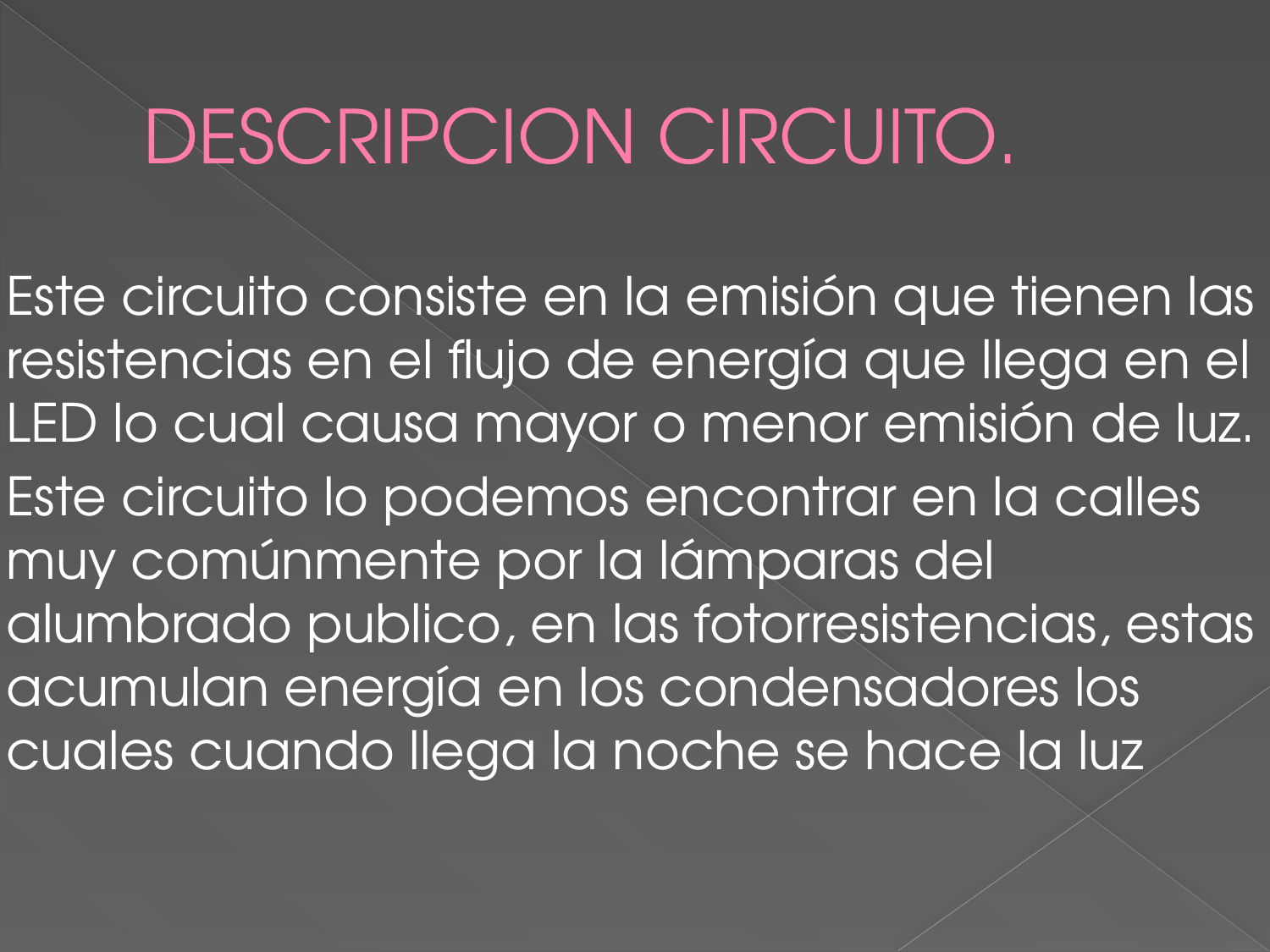

# DESCRIPCION CIRCUITO.
Este circuito consiste en la emisión que tienen las resistencias en el flujo de energía que llega en el LED lo cual causa mayor o menor emisión de luz.
Este circuito lo podemos encontrar en la calles muy comúnmente por la lámparas del alumbrado publico, en las fotorresistencias, estas acumulan energía en los condensadores los cuales cuando llega la noche se hace la luz